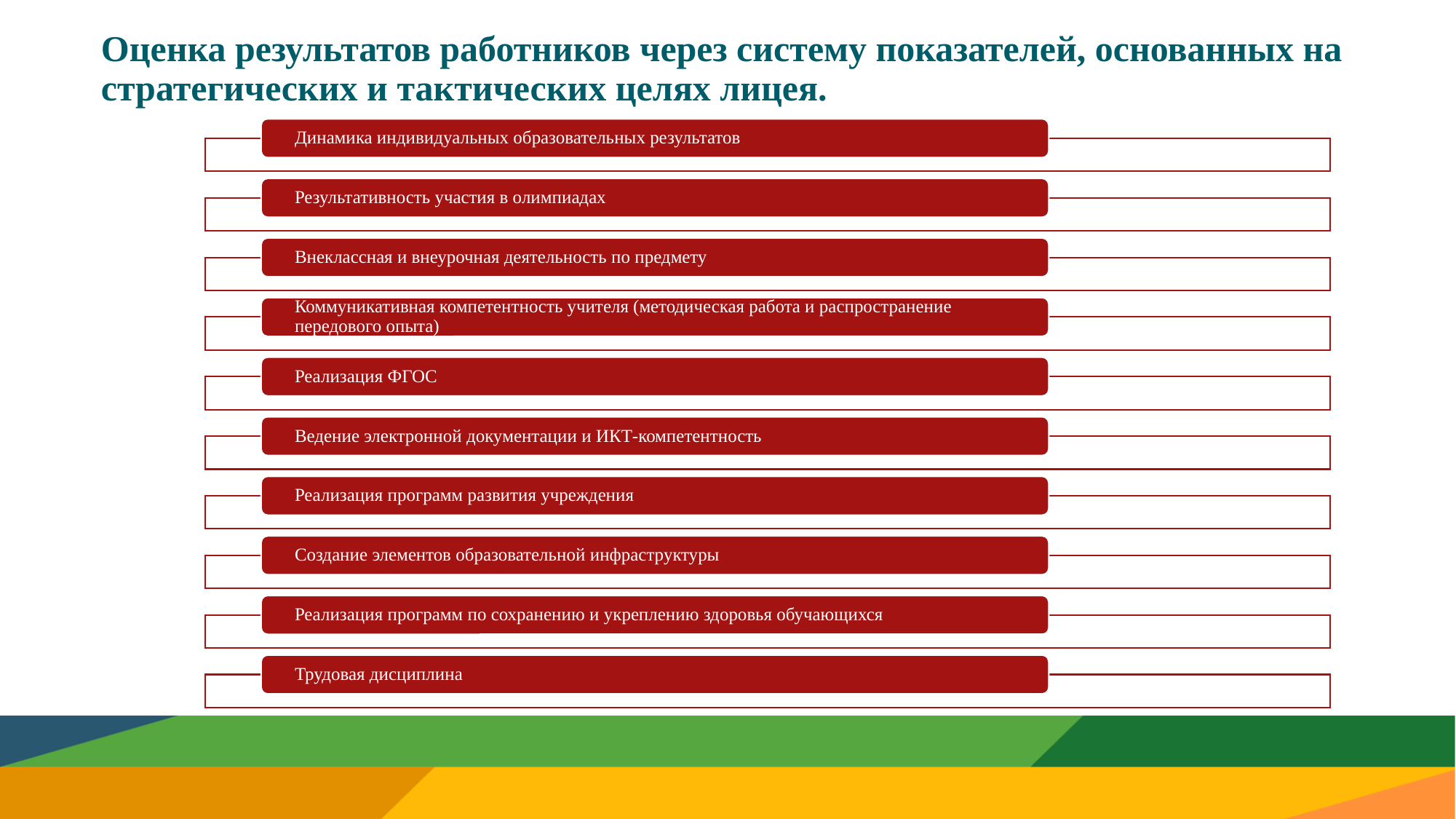

# Оценка результатов работников через систему показателей, основанных на стратегических и тактических целях лицея.
Динамика индивидуальных образовательных результатов
Результативность участия в олимпиадах
Внеклассная и внеурочная деятельность по предмету
Коммуникативная компетентность учителя (методическая работа и распространение передового опыта)
Реализация ФГОС
Ведение электронной документации и ИКТ-компетентность
Реализация программ развития учреждения
Создание элементов образовательной инфраструктуры
Реализация программ по сохранению и укреплению здоровья обучающихся
Трудовая дисциплина